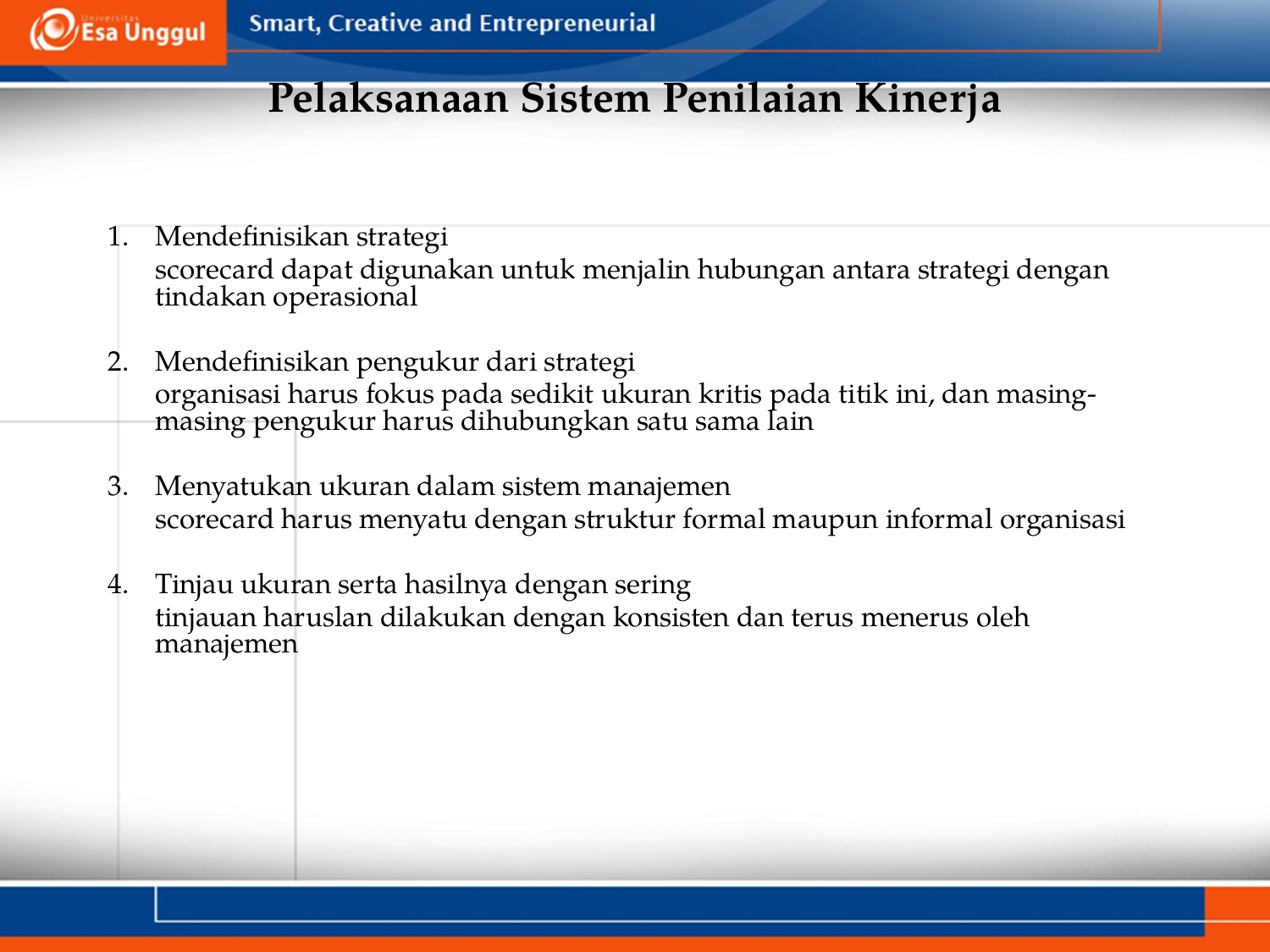

# Pelaksanaan Sistem Penilaian Kinerja

Mendefinisikan strategi
	scorecard dapat digunakan untuk menjalin hubungan antara strategi dengan tindakan operasional

Mendefinisikan pengukur dari strategi
	organisasi harus fokus pada sedikit ukuran kritis pada titik ini, dan masing-masing pengukur harus dihubungkan satu sama lain

Menyatukan ukuran dalam sistem manajemen
	scorecard harus menyatu dengan struktur formal maupun informal organisasi

Tinjau ukuran serta hasilnya dengan sering
	tinjauan haruslan dilakukan dengan konsisten dan terus menerus oleh manajemen